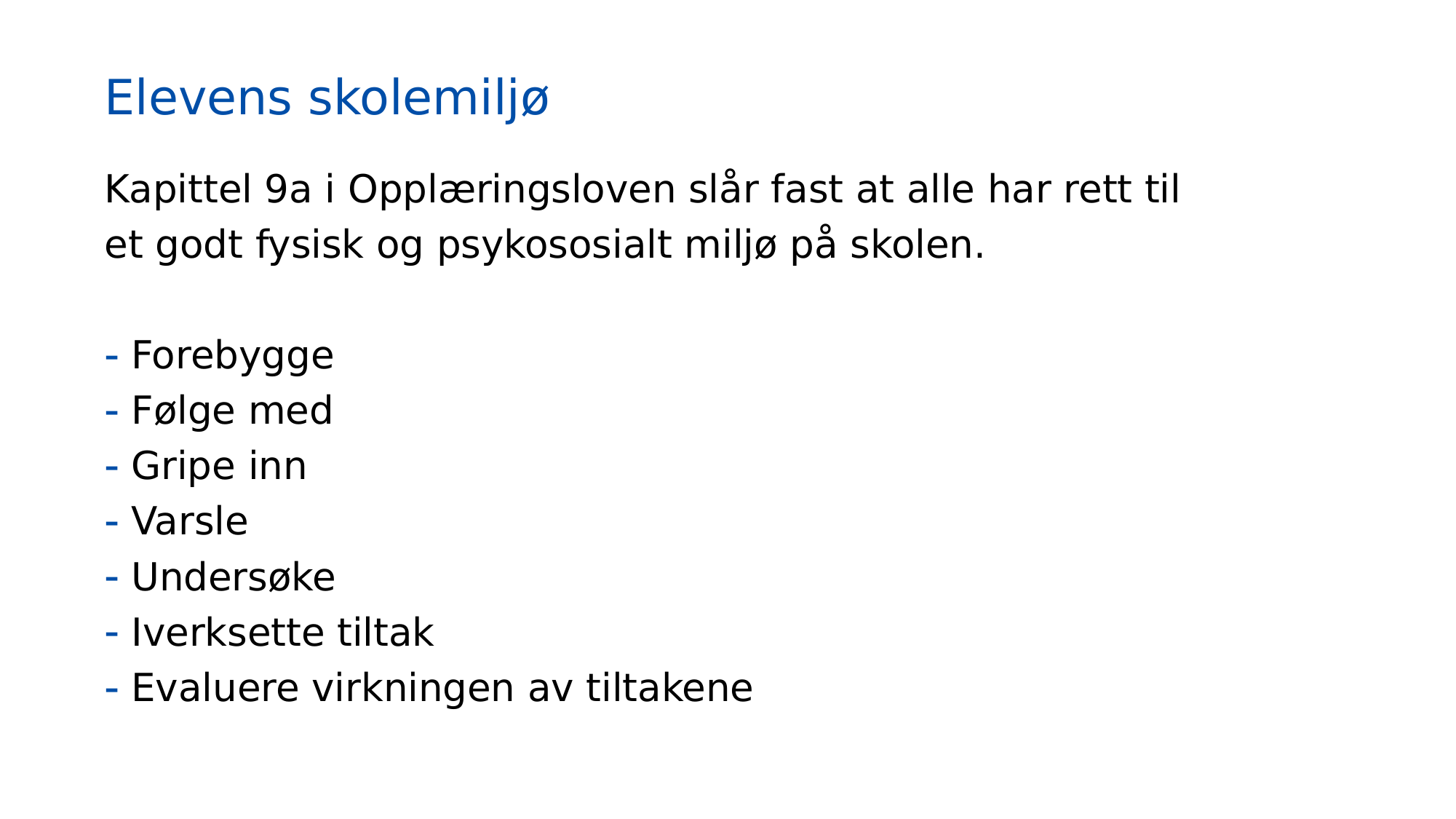

# Elevens skolemiljø
Kapittel 9a i Opplæringsloven slår fast at alle har rett til
et godt fysisk og psykososialt miljø på skolen.

Forebygge
Følge med
Gripe inn
Varsle
Undersøke
Iverksette tiltak
Evaluere virkningen av tiltakene